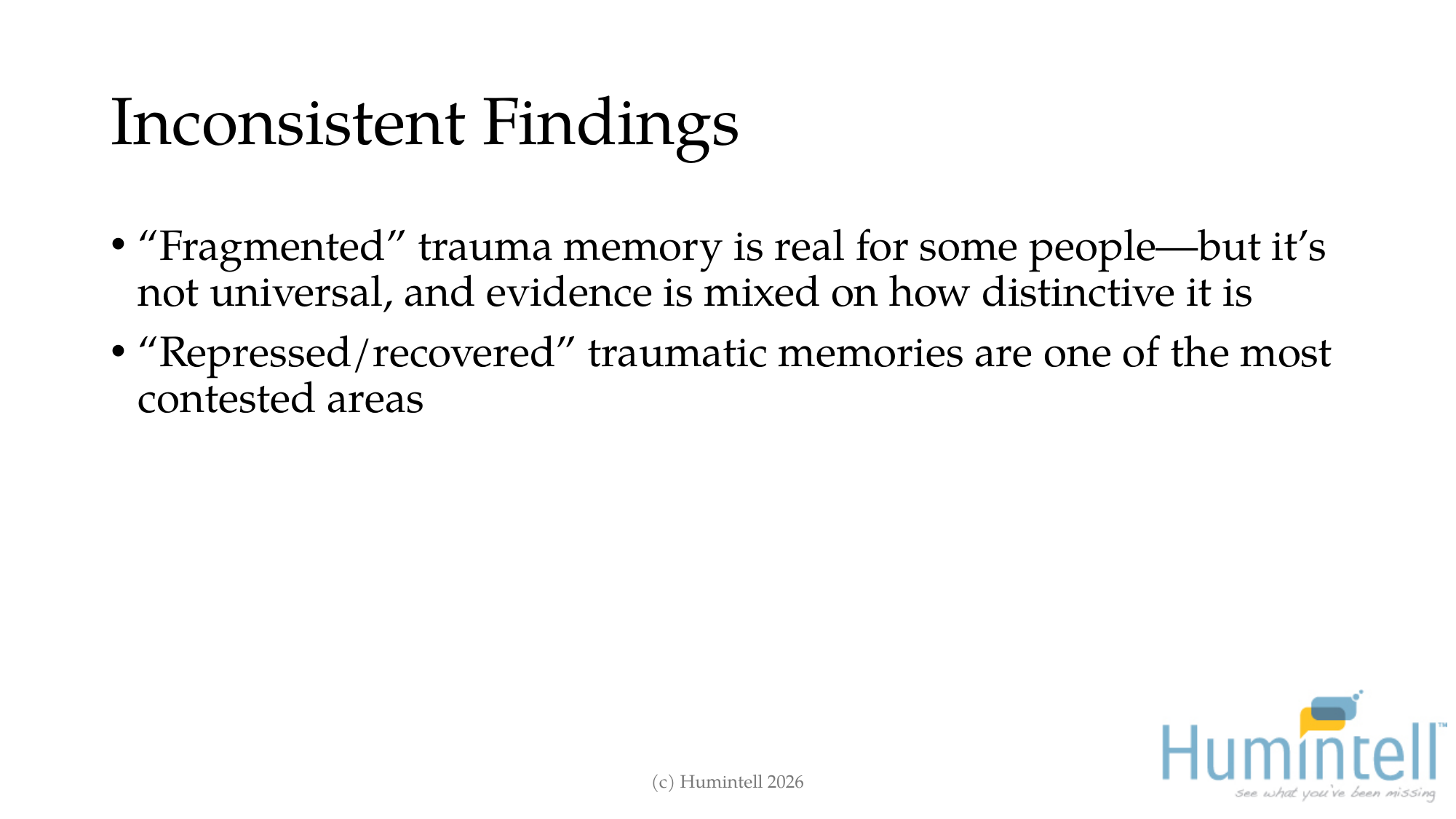

# Inconsistent Findings
“Fragmented” trauma memory is real for some people—but it’s not universal, and evidence is mixed on how distinctive it is
“Repressed/recovered” traumatic memories are one of the most contested areas

(c) Humintell 2026